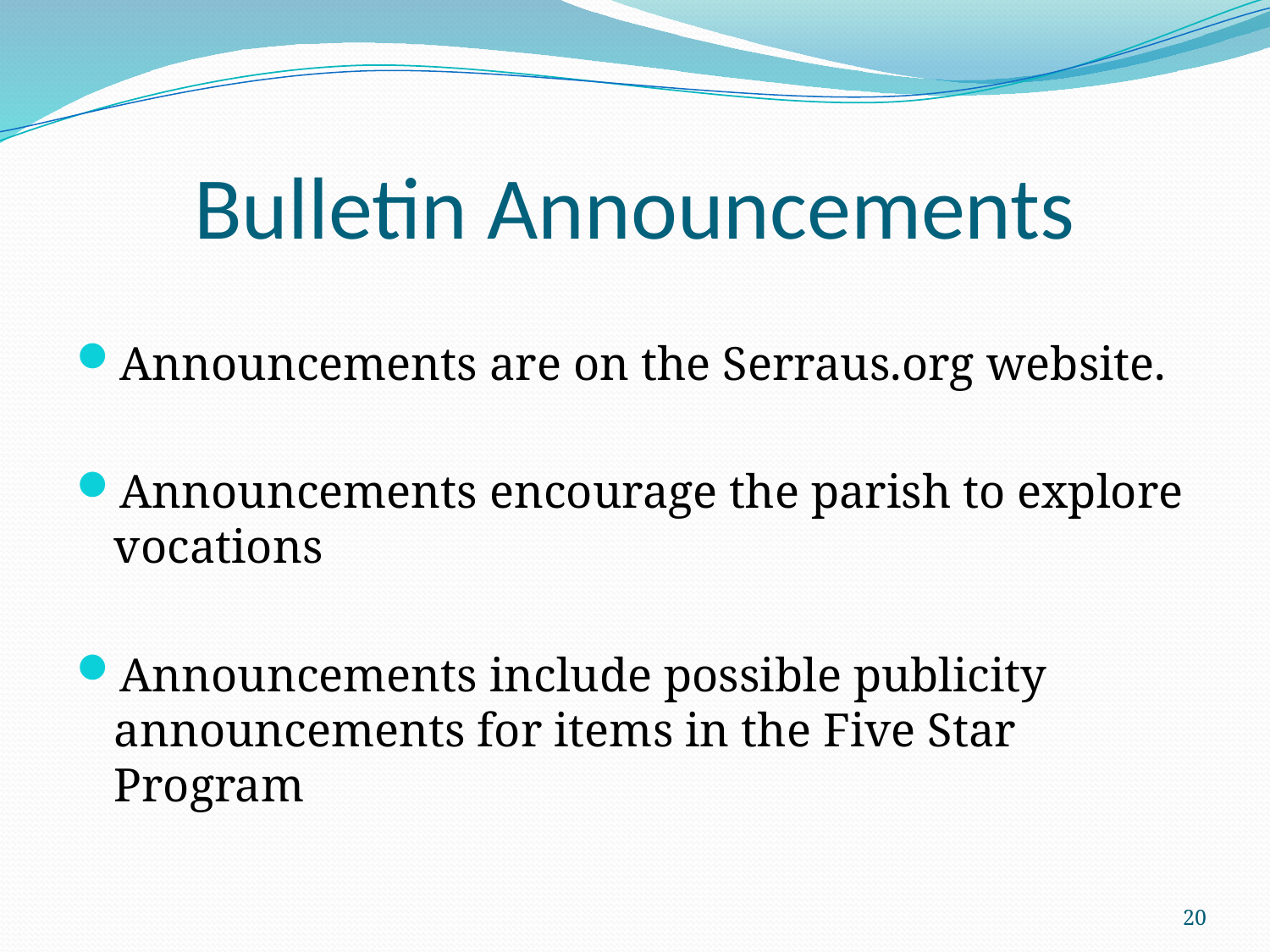

# Bulletin Announcements
Announcements are on the Serraus.org website.

Announcements encourage the parish to explore vocations

Announcements include possible publicity announcements for items in the Five Star Program

20